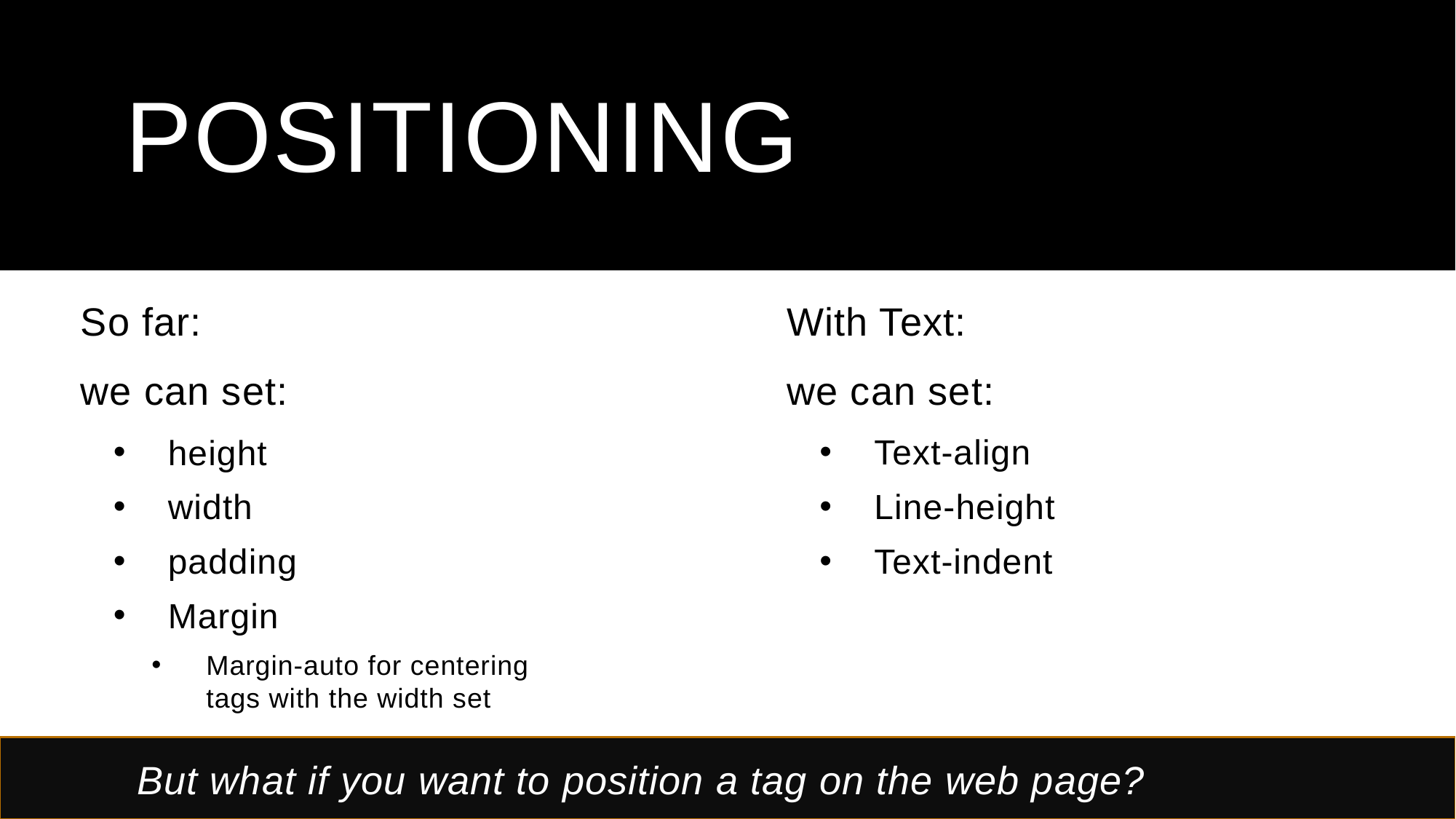

# Positioning
So far:
we can set:
height
width
padding
Margin
Margin-auto for centering tags with the width set
With Text:
we can set:
Text-align
Line-height
Text-indent

But what if you want to position a tag on the web page?